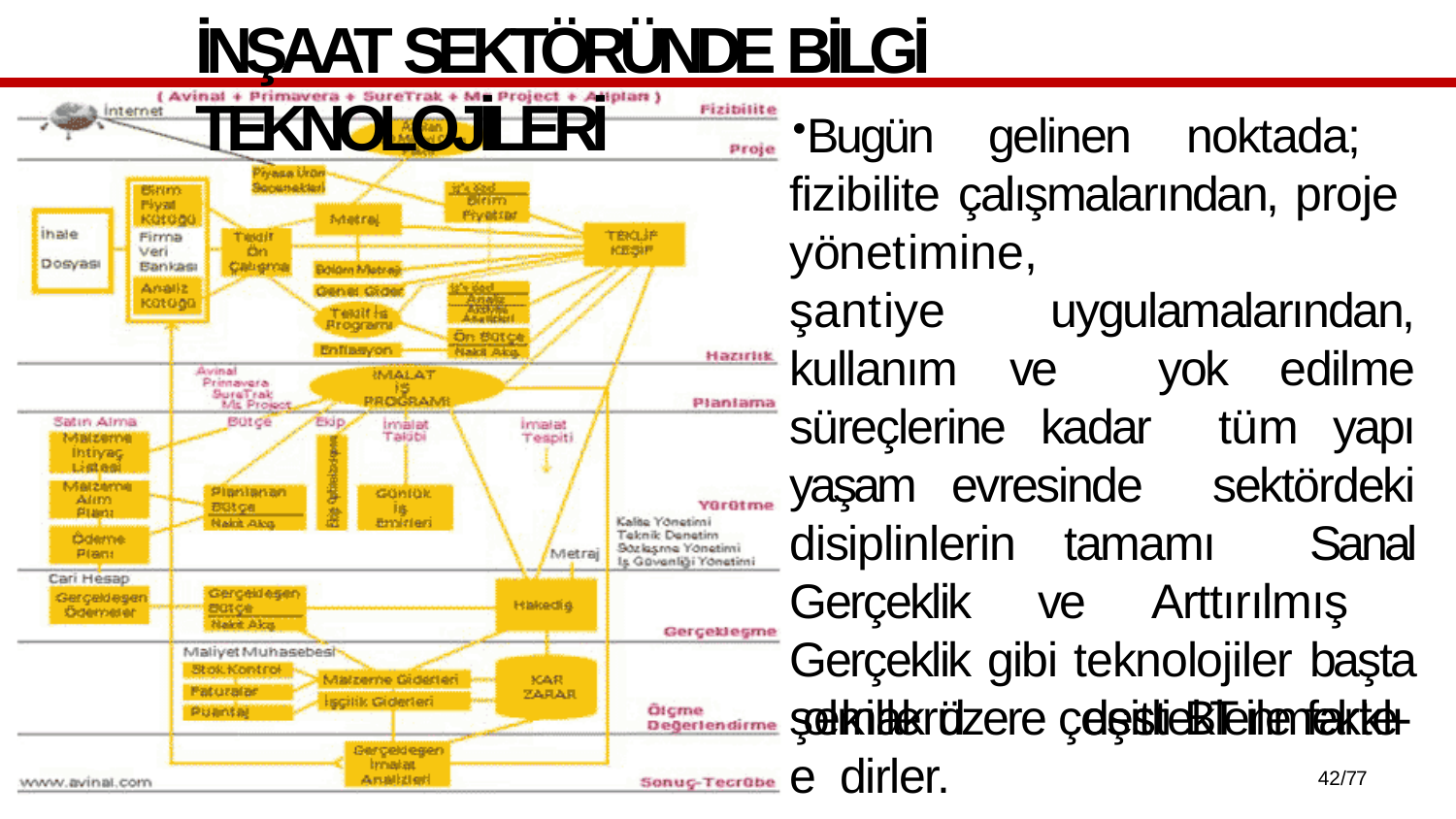

# İNŞAAT SEKTÖRÜNDE BİLGİ TEKNOLOJİLERİ

Bugün gelinen noktada;  fizibilite çalışmalarından, proje  yönetimine,	şantiye  uygulamalarından, kullanım ve  yok edilme süreçlerine kadar  tüm yapı yaşam evresinde  sektördeki disiplinlerin tamamı  Sanal Gerçeklik ve Arttırılmış  Gerçeklik gibi teknolojiler başta  olmak üzere çeşitli BT ile farklı
şekillerde  dirler.
desteklenmekte-
42/77